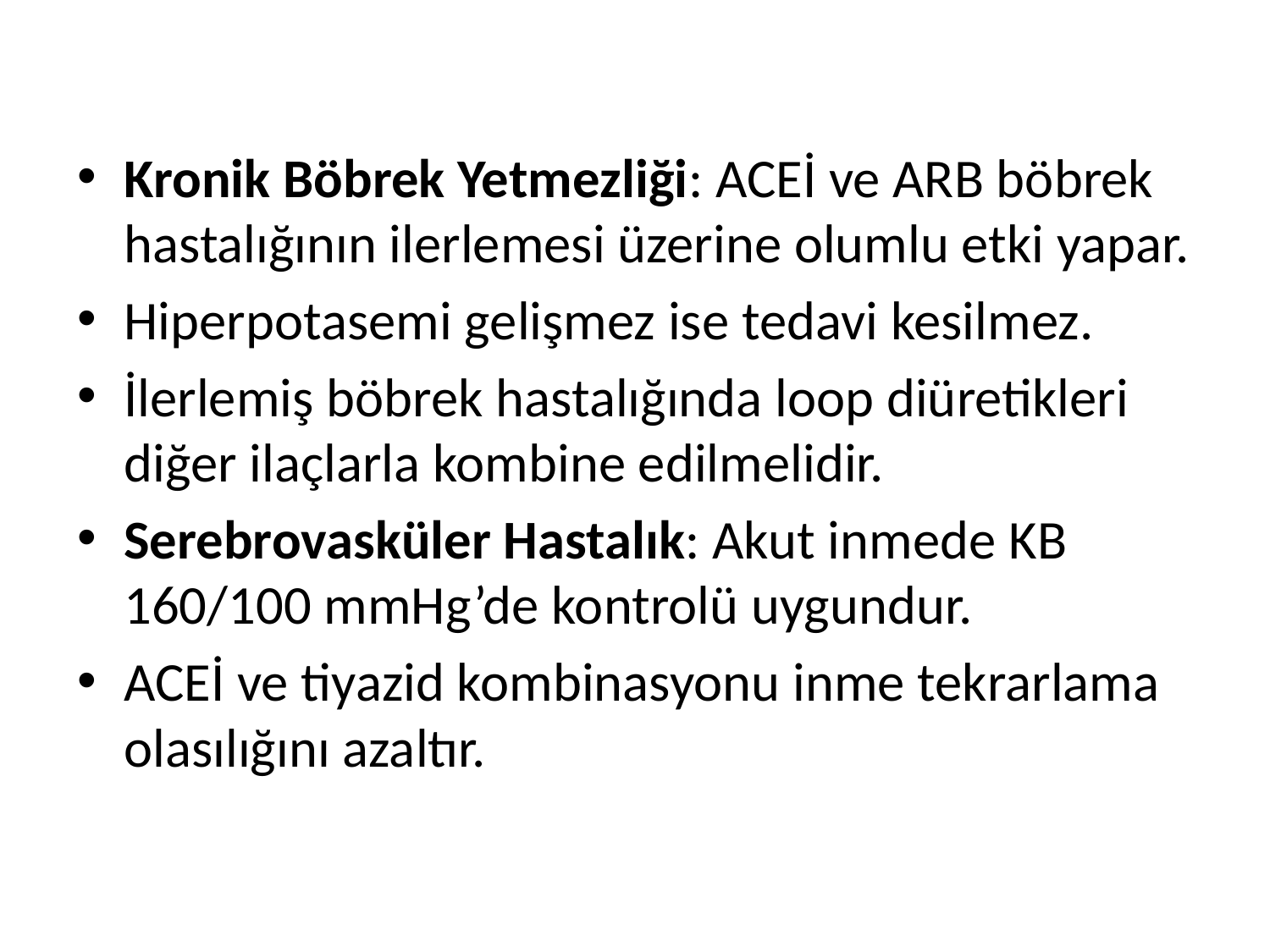

Kronik Böbrek Yetmezliği: ACEİ ve ARB böbrek hastalığının ilerlemesi üzerine olumlu etki yapar.
Hiperpotasemi gelişmez ise tedavi kesilmez.
İlerlemiş böbrek hastalığında loop diüretikleri diğer ilaçlarla kombine edilmelidir.
Serebrovasküler Hastalık: Akut inmede KB 160/100 mmHg’de kontrolü uygundur.
ACEİ ve tiyazid kombinasyonu inme tekrarlama olasılığını azaltır.